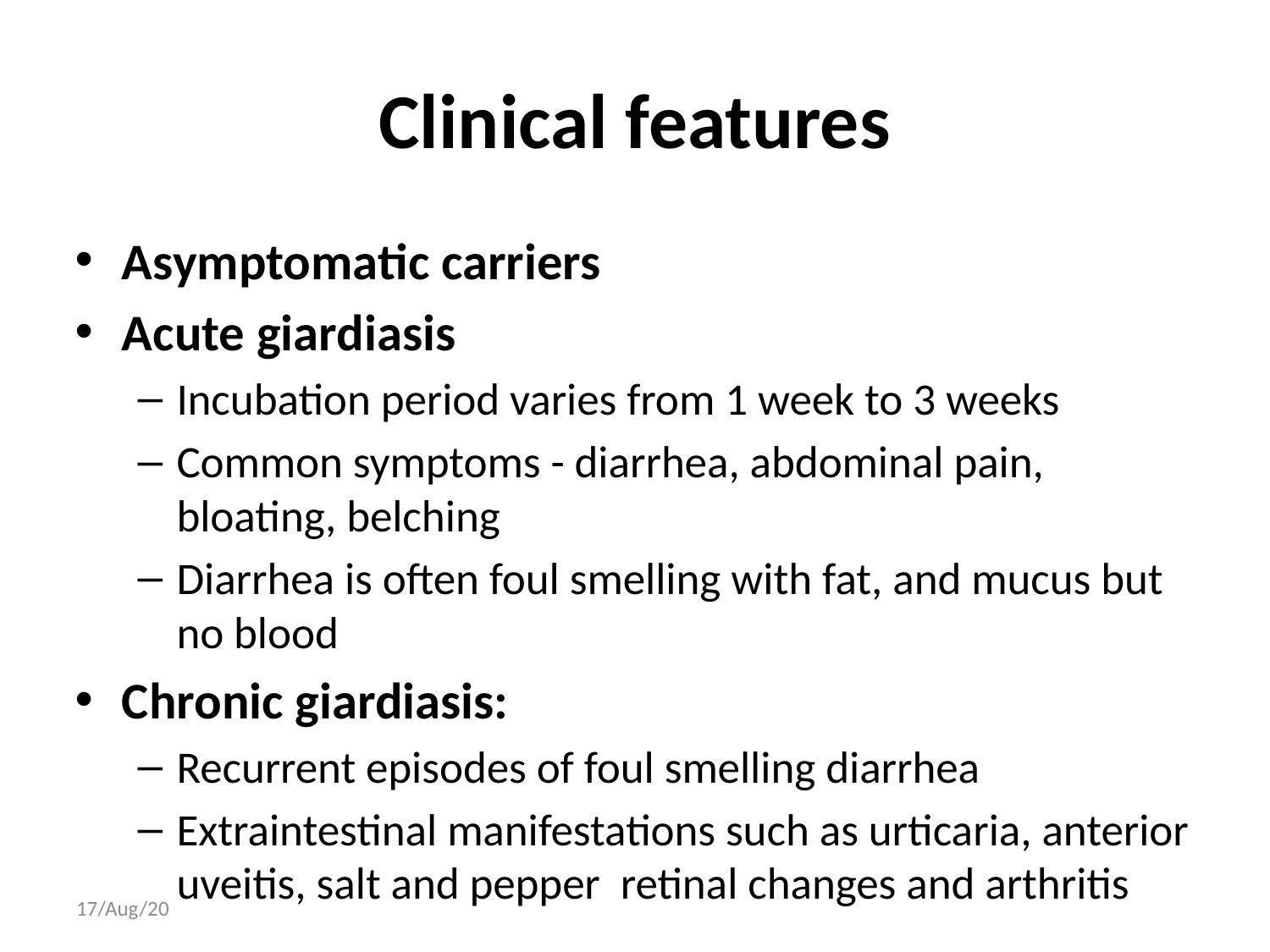

# Clinical features
Asymptomatic carriers
Acute giardiasis
Incubation period varies from 1 week to 3 weeks
Common symptoms - diarrhea, abdominal pain, bloating, belching
Diarrhea is often foul smelling with fat, and mucus but no blood
Chronic giardiasis:
Recurrent episodes of foul smelling diarrhea
Extraintestinal manifestations such as urticaria, anterior uveitis, salt and pepper  retinal changes and arthritis
17/Aug/20